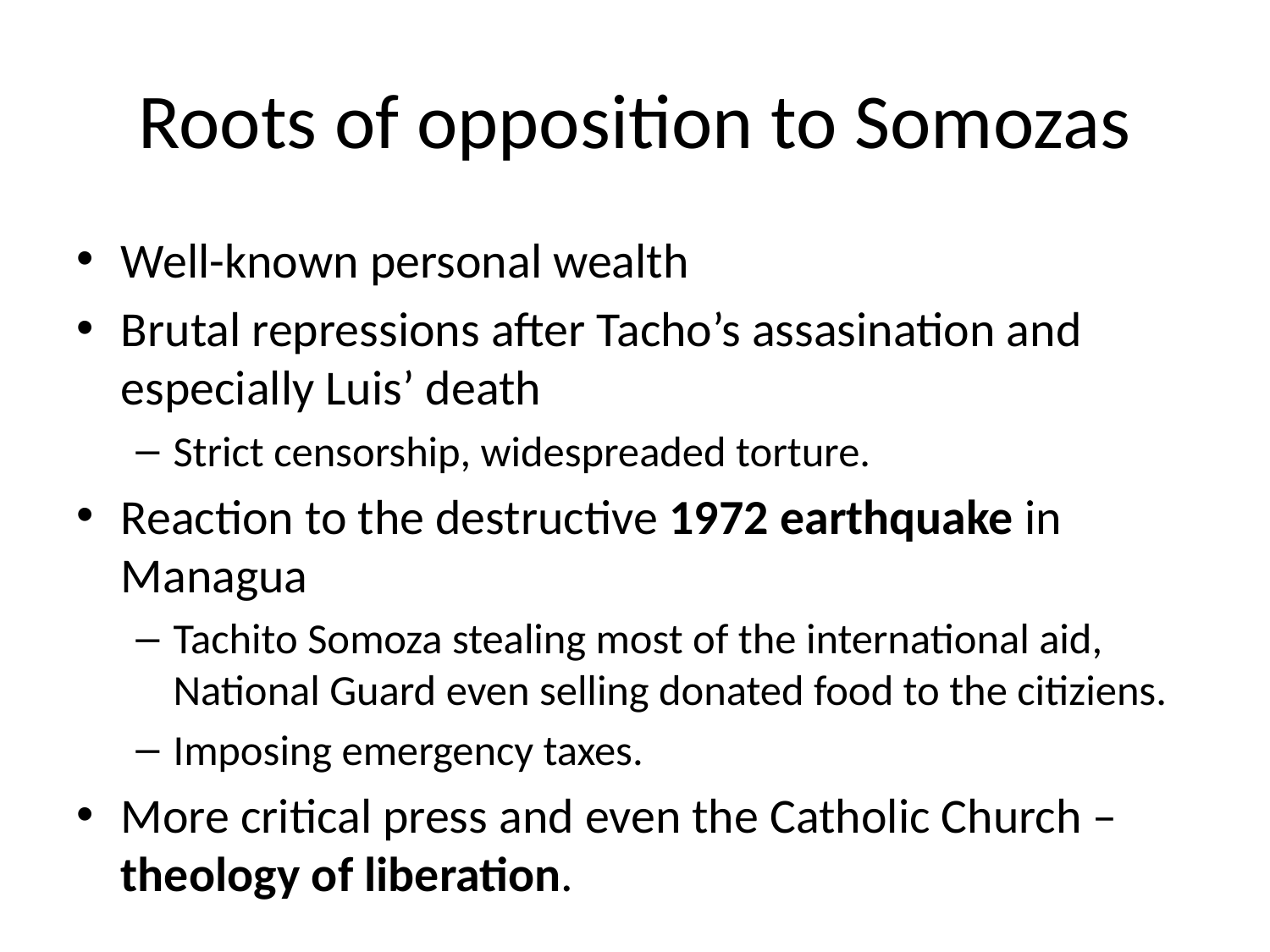

# Roots of opposition to Somozas
Well-known personal wealth
Brutal repressions after Tacho’s assasination and especially Luis’ death
Strict censorship, widespreaded torture.
Reaction to the destructive 1972 earthquake in Managua
Tachito Somoza stealing most of the international aid, National Guard even selling donated food to the citiziens.
Imposing emergency taxes.
More critical press and even the Catholic Church – theology of liberation.